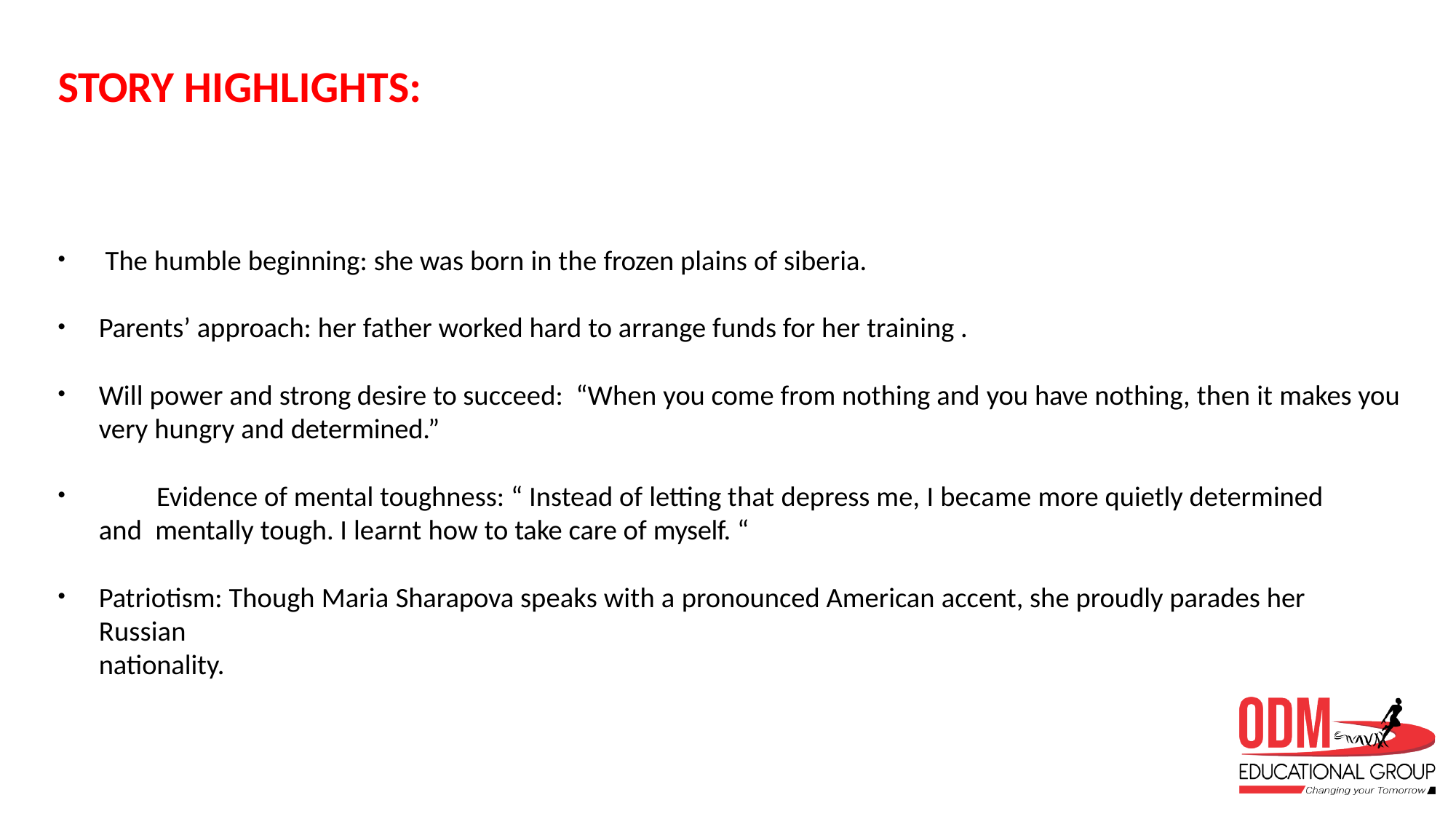

# STORY HIGHLIGHTS:
The humble beginning: she was born in the frozen plains of siberia.

Parents’ approach: her father worked hard to arrange funds for her training .

Will power and strong desire to succeed: “When you come from nothing and you have nothing, then it makes you
very hungry and determined.”

	Evidence of mental toughness: “ Instead of letting that depress me, I became more quietly determined and  mentally tough. I learnt how to take care of myself. “

Patriotism: Though Maria Sharapova speaks with a pronounced American accent, she proudly parades her Russian
nationality.